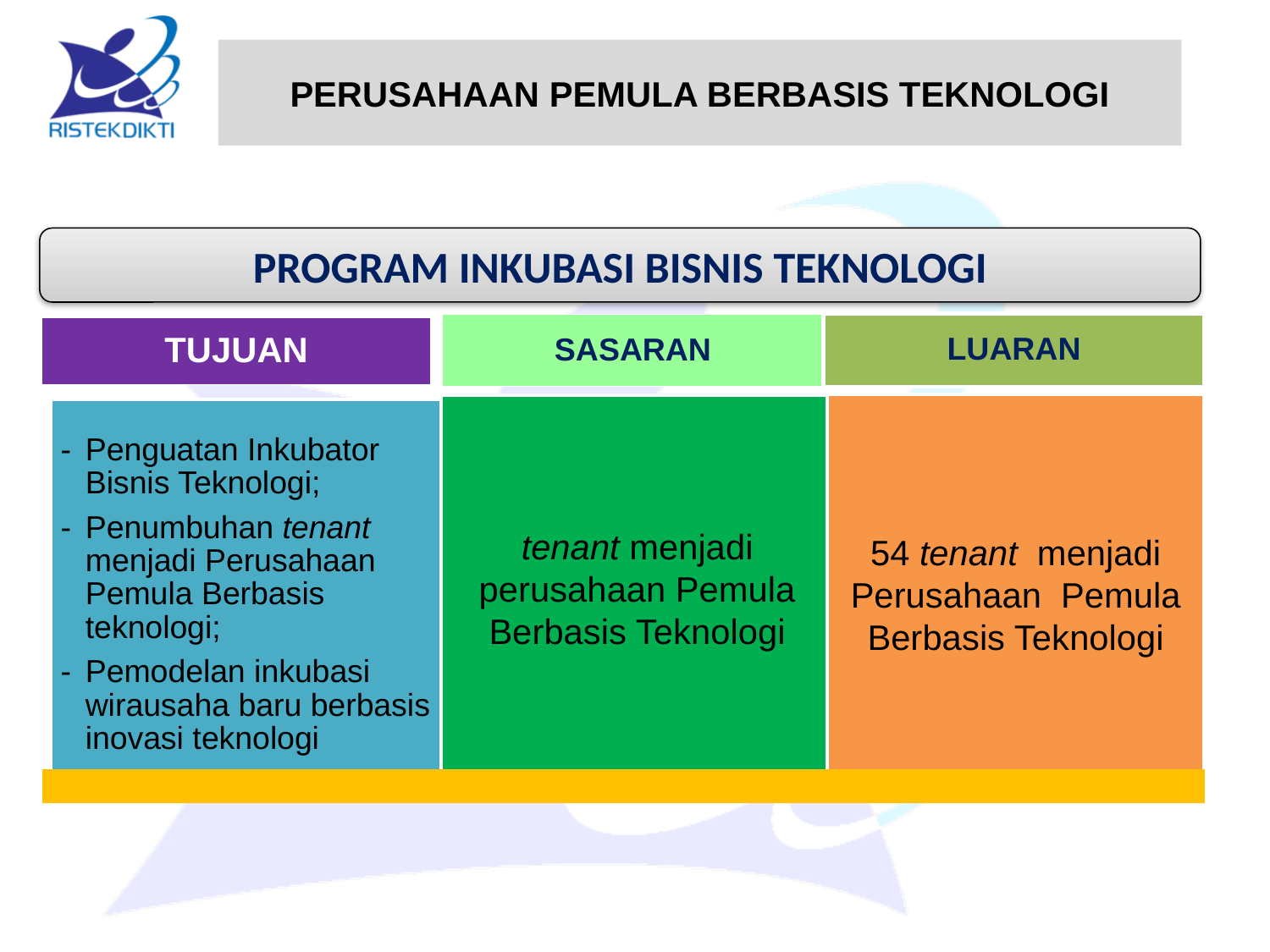

# PERUSAHAAN PEMULA BERBASIS TEKNOLOGI
PROGRAM INKUBASI BISNIS TEKNOLOGI
LUARAN
SASARAN
TUJUAN
- 	Penguatan Inkubator Bisnis Teknologi;
-	Penumbuhan tenant menjadi Perusahaan Pemula Berbasis teknologi;
-	Pemodelan inkubasi wirausaha baru berbasis inovasi teknologi
tenant menjadi perusahaan Pemula Berbasis Teknologi
54 tenant  menjadi Perusahaan  Pemula Berbasis Teknologi